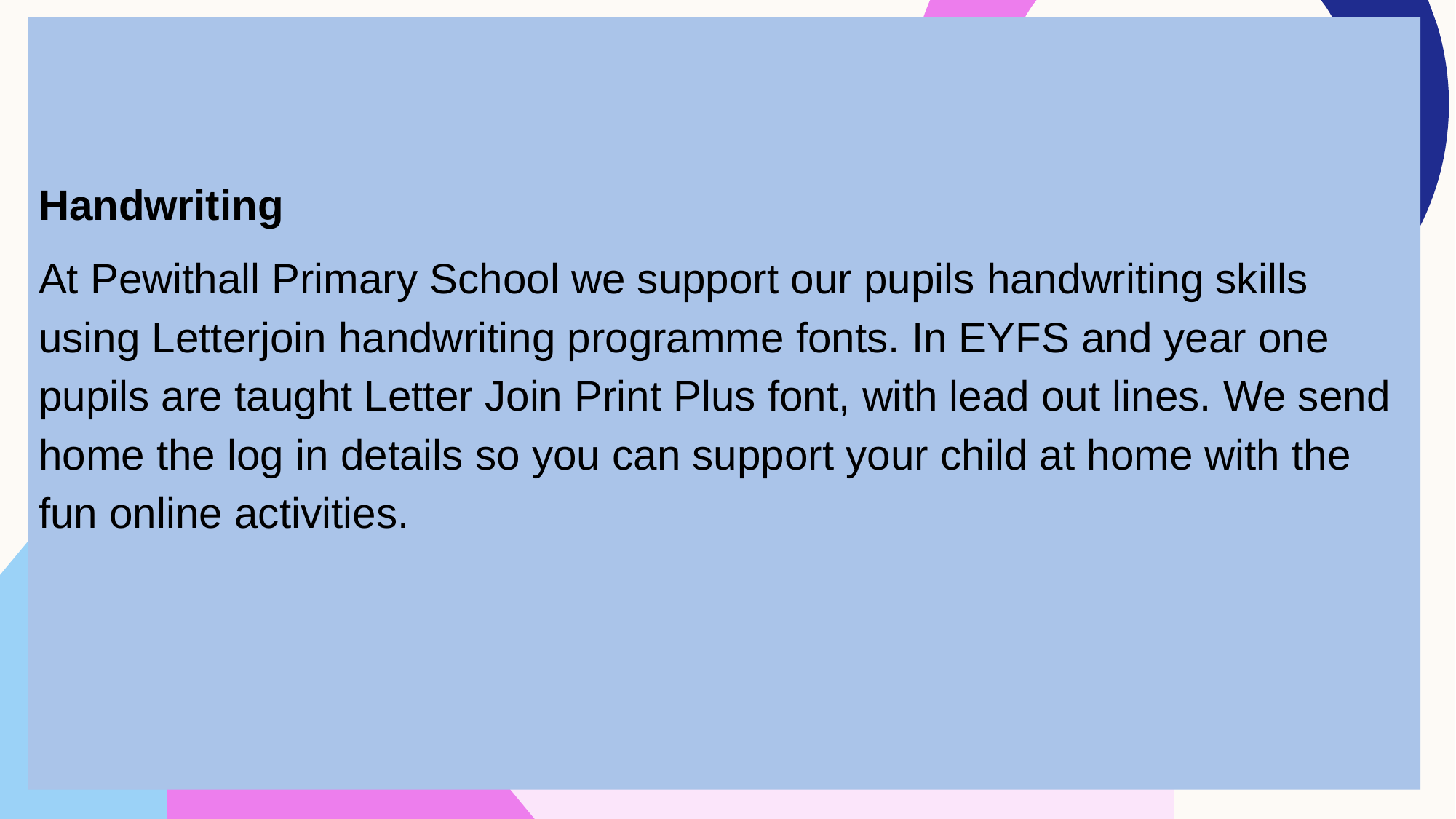

Handwriting
At Pewithall Primary School we support our pupils handwriting skills using Letterjoin handwriting programme fonts. In EYFS and year one pupils are taught Letter Join Print Plus font, with lead out lines. We send home the log in details so you can support your child at home with the fun online activities.